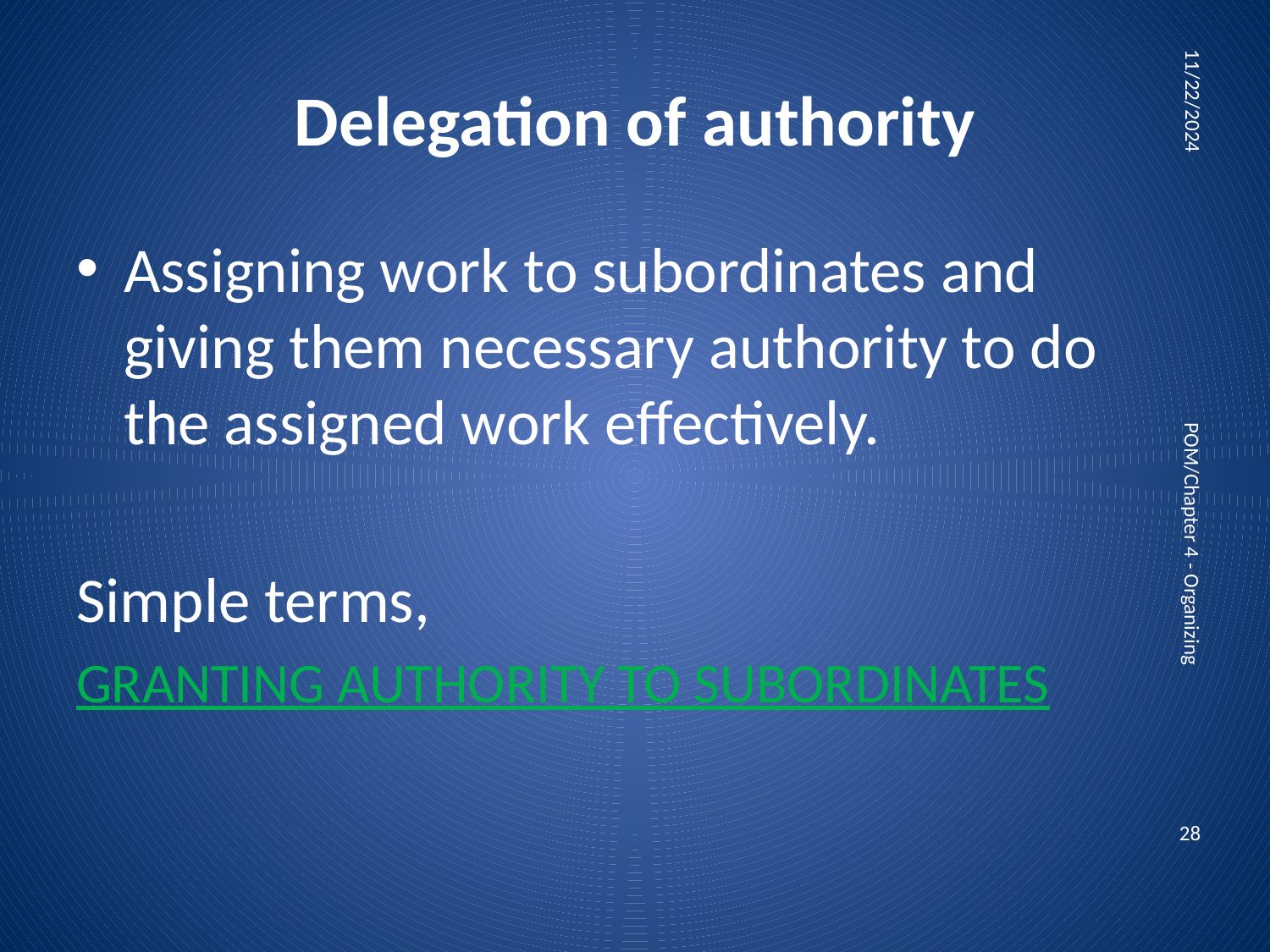

# Delegation of authority
11/22/2024
Assigning work to subordinates and giving them necessary authority to do the assigned work effectively.

Simple terms,
GRANTING AUTHORITY TO SUBORDINATES
POM/Chapter 4 - Organizing
28